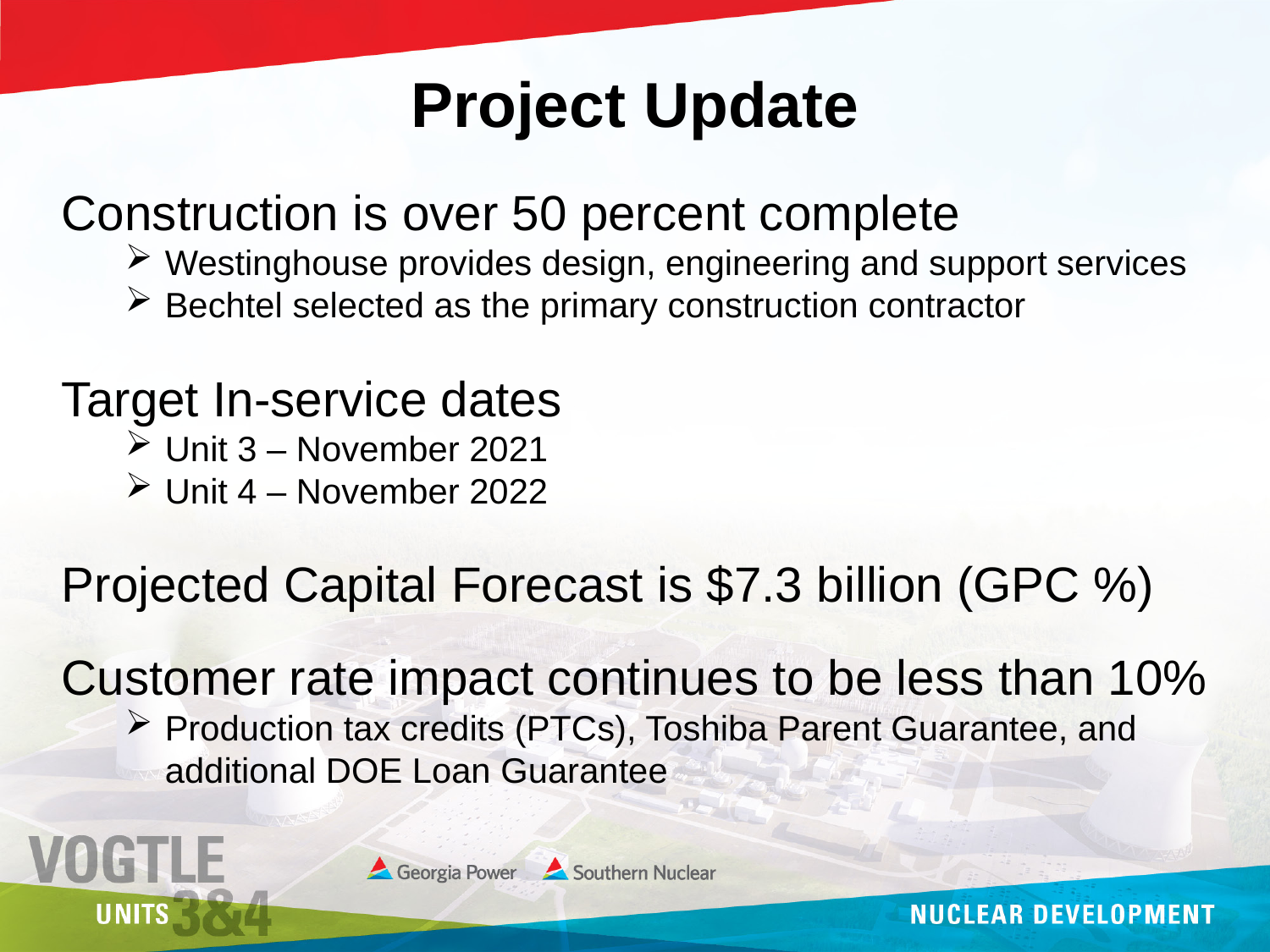

# Project Update
Construction is over 50 percent complete
Westinghouse provides design, engineering and support services
Bechtel selected as the primary construction contractor

Target In-service dates
Unit 3 – November 2021
Unit 4 – November 2022

Projected Capital Forecast is $7.3 billion (GPC %)

Customer rate impact continues to be less than 10%
Production tax credits (PTCs), Toshiba Parent Guarantee, and additional DOE Loan Guarantee